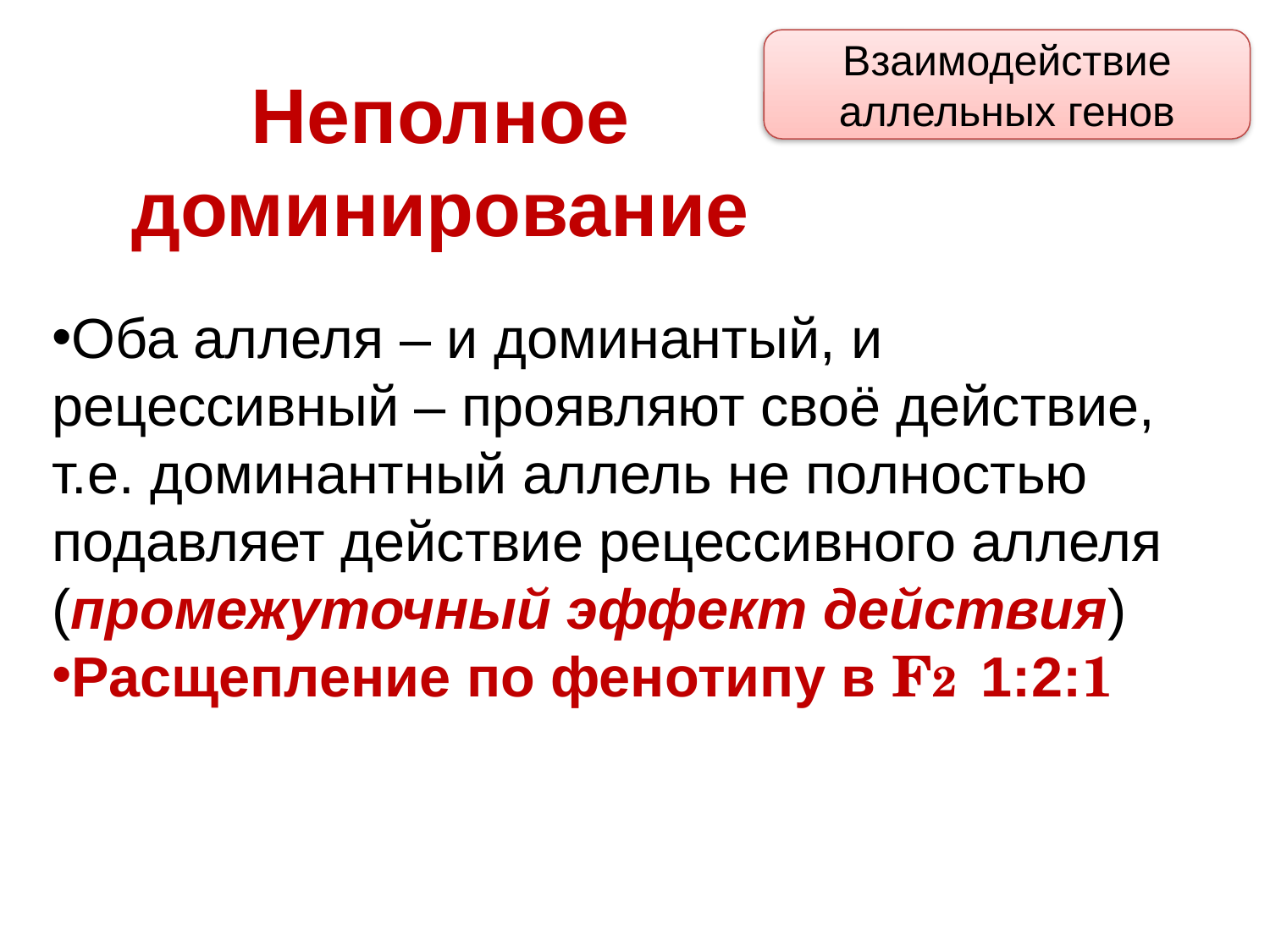

Взаимодействие аллельных генов
Неполное доминирование

Оба аллеля – и доминантый, и рецессивный – проявляют своё действие, т.е. доминантный аллель не полностью подавляет действие рецессивного аллеля (промежуточный эффект действия)
Расщепление по фенотипу в F2  1:2:1